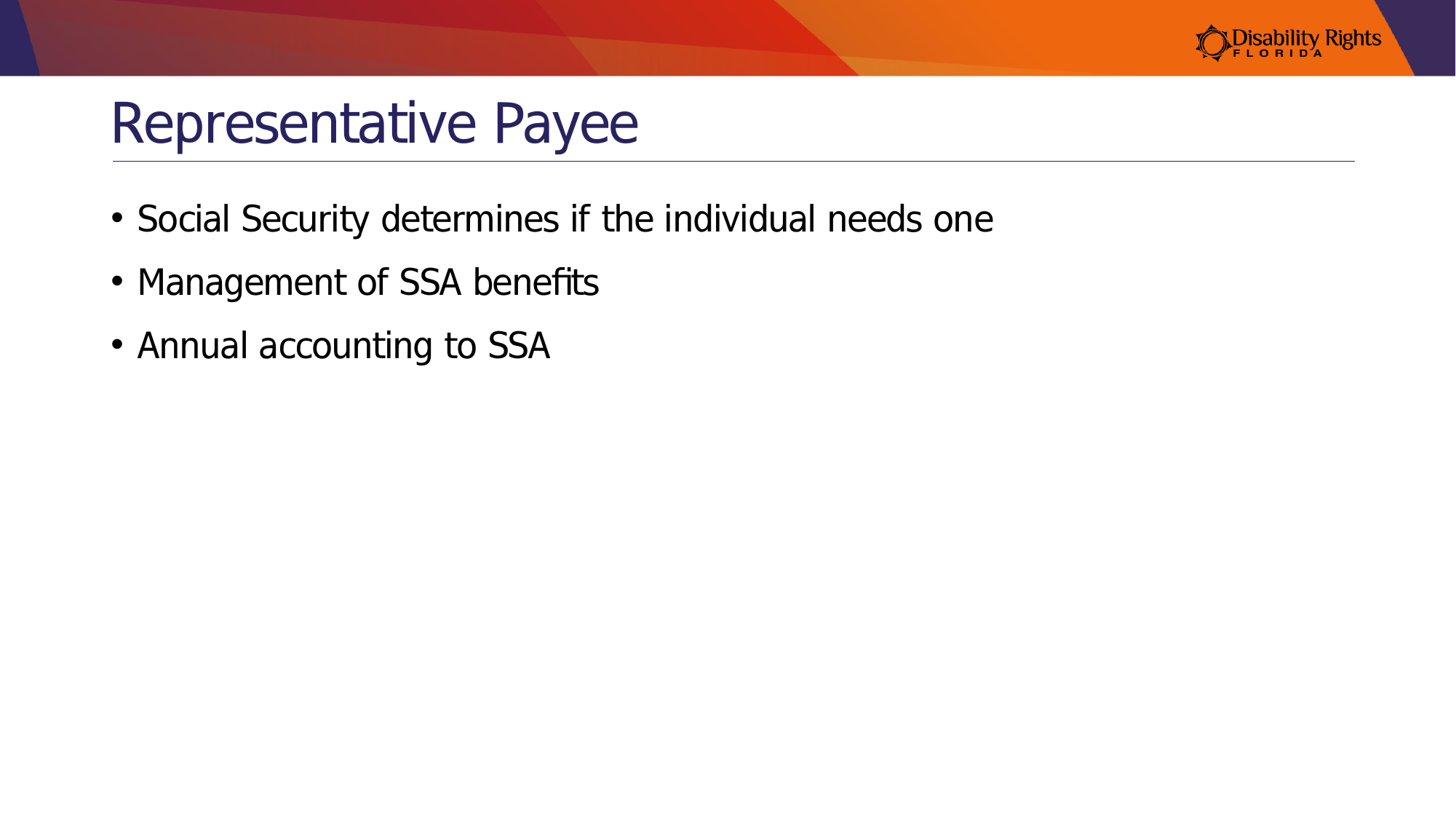

# Representative Payee
Social Security determines if the individual needs one
Management of SSA benefits
Annual accounting to SSA